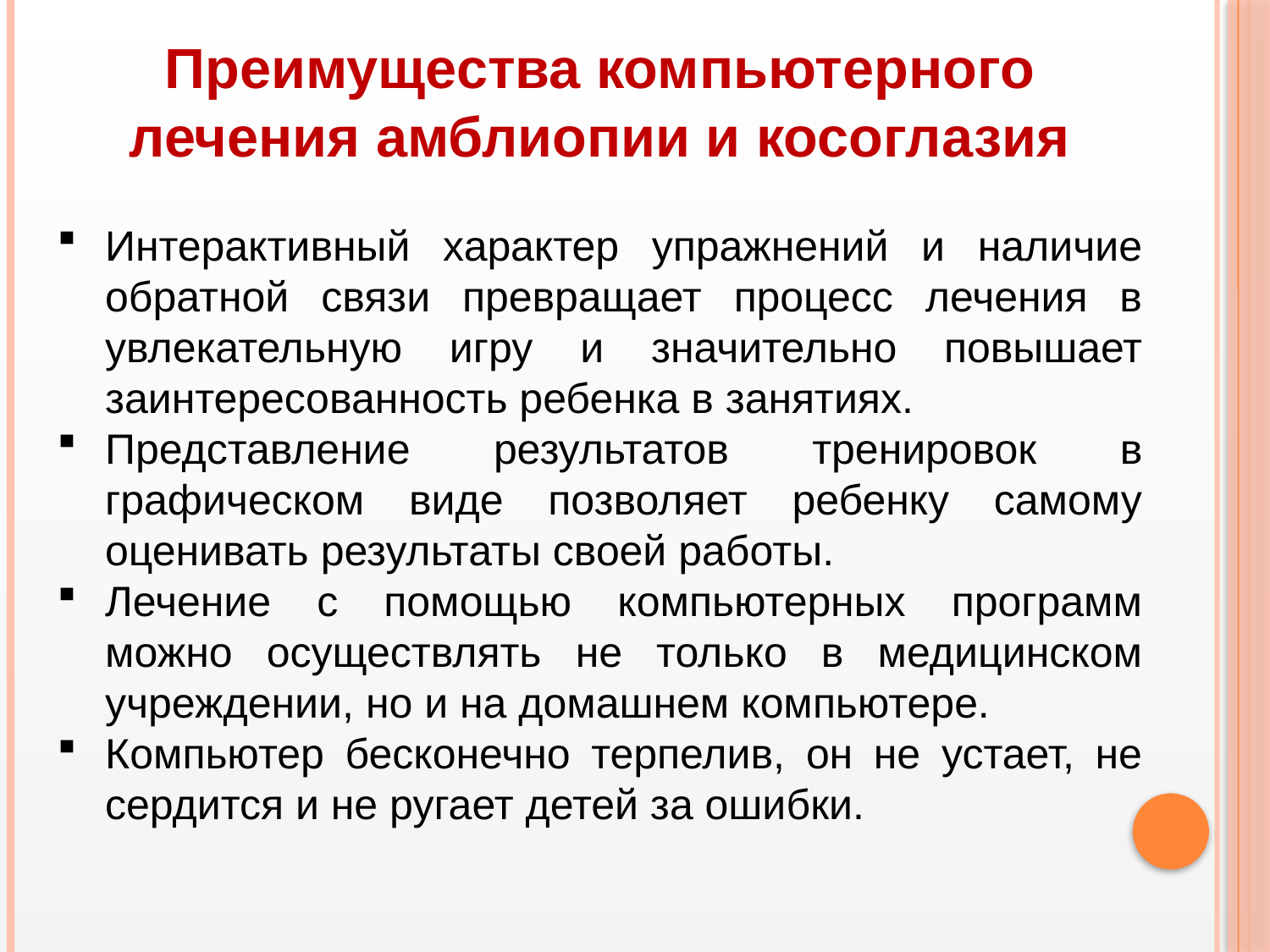

Преимущества компьютерного
лечения амблиопии и косоглазия

Интерактивный характер упражнений и наличие обратной связи превращает процесс лечения в увлекательную игру и значительно повышает заинтересованность ребенка в занятиях.
Представление результатов тренировок в графическом виде позволяет ребенку самому оценивать результаты своей работы.
Лечение с помощью компьютерных программ можно осуществлять не только в медицинском учреждении, но и на домашнем компьютере.
Компьютер бесконечно терпелив, он не устает, не сердится и не ругает детей за ошибки.